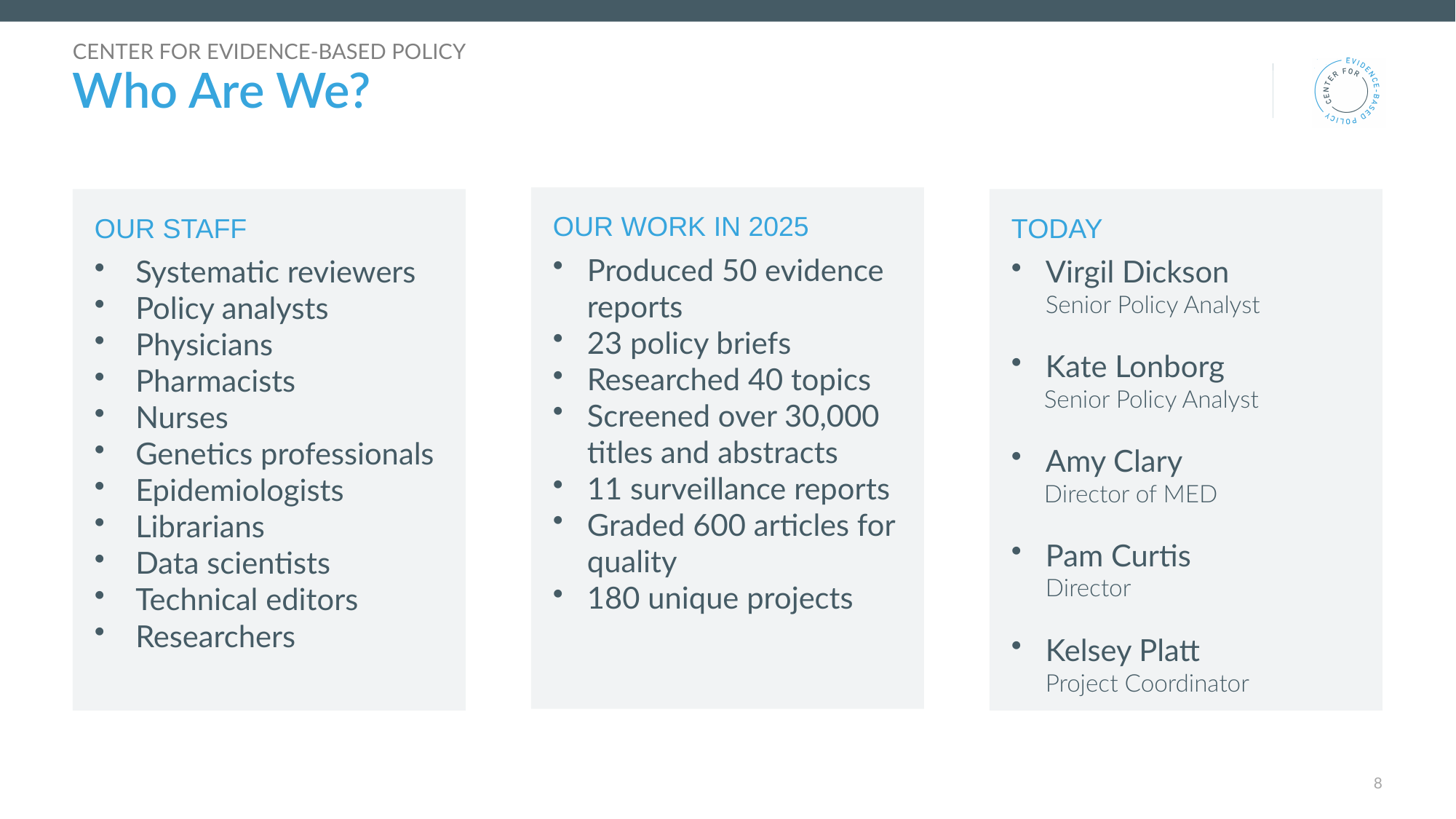

Center for Evidence-based Policy
# Who Are We?
Our Work in 2025
Produced 50 evidence reports
23 policy briefs
Researched 40 topics
Screened over 30,000 titles and abstracts
11 surveillance reports
Graded 600 articles for quality
180 unique projects
Our Staff
Systematic reviewers
Policy analysts
Physicians
Pharmacists
Nurses
Genetics professionals
Epidemiologists
Librarians
Data scientists
Technical editors
Researchers

Today
Virgil Dickson
Senior Policy Analyst

Kate Lonborg
     Senior Policy Analyst

Amy Clary
     Director of MED

Pam Curtis
Director

Kelsey Platt
Project Coordinator
8